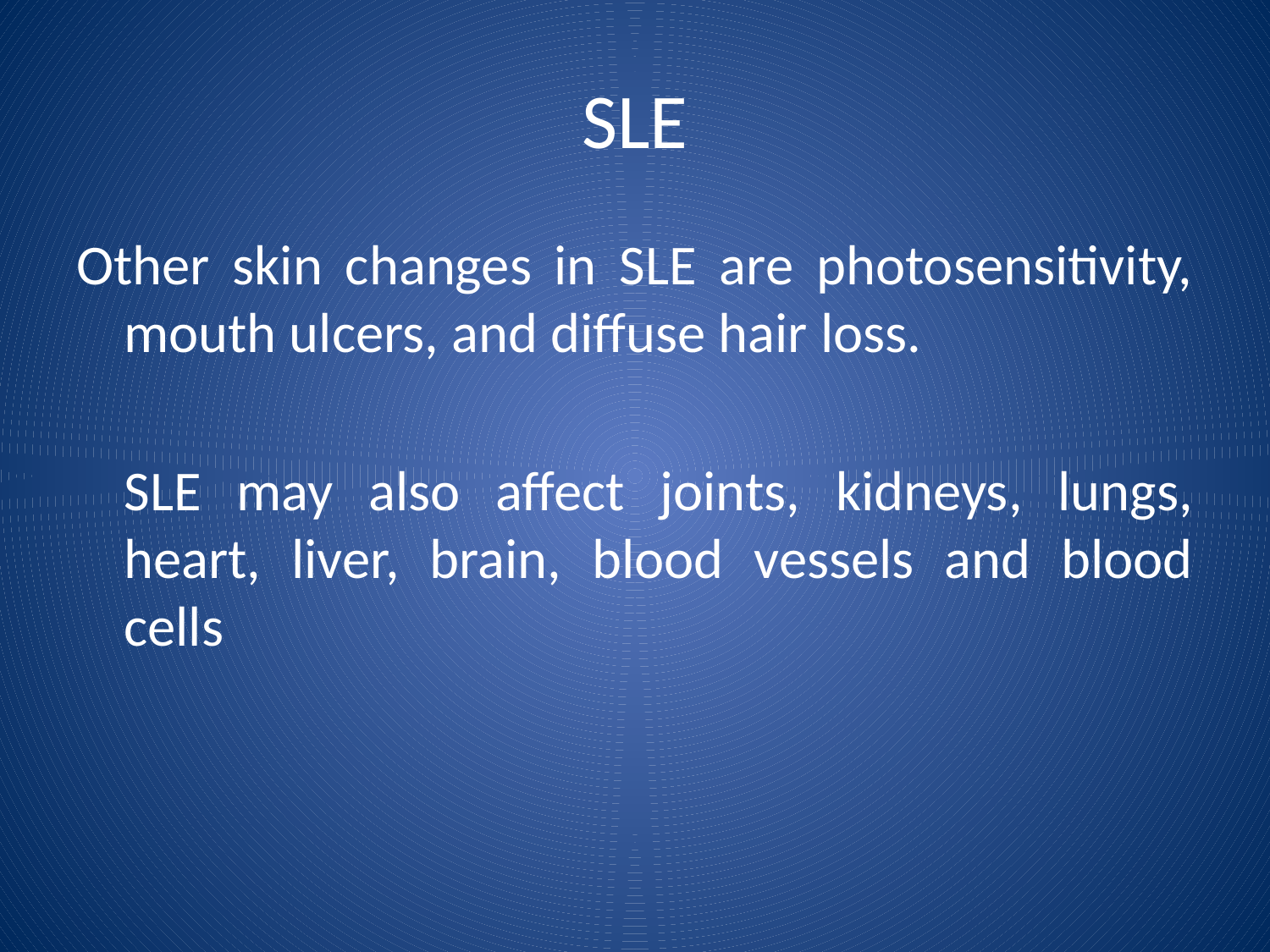

# SLE
Other skin changes in SLE are photosensitivity, mouth ulcers, and diffuse hair loss.

	SLE may also affect joints, kidneys, lungs, heart, liver, brain, blood vessels and blood cells